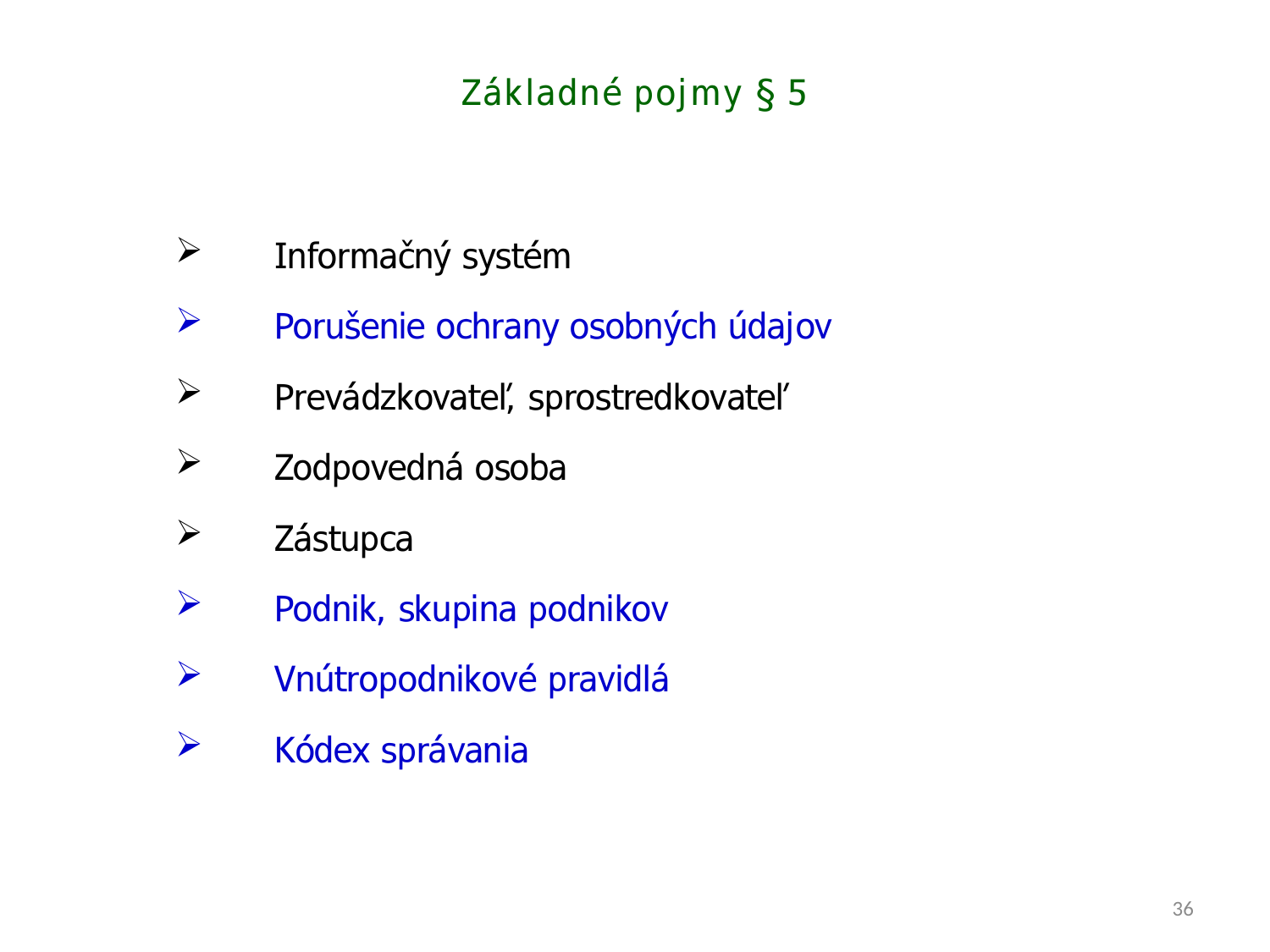

# Základné pojmy § 5

Informačný systém
Porušenie ochrany osobných údajov
Prevádzkovateľ, sprostredkovateľ
Zodpovedná osoba
Zástupca
Podnik, skupina podnikov
Vnútropodnikové pravidlá
Kódex správania

36